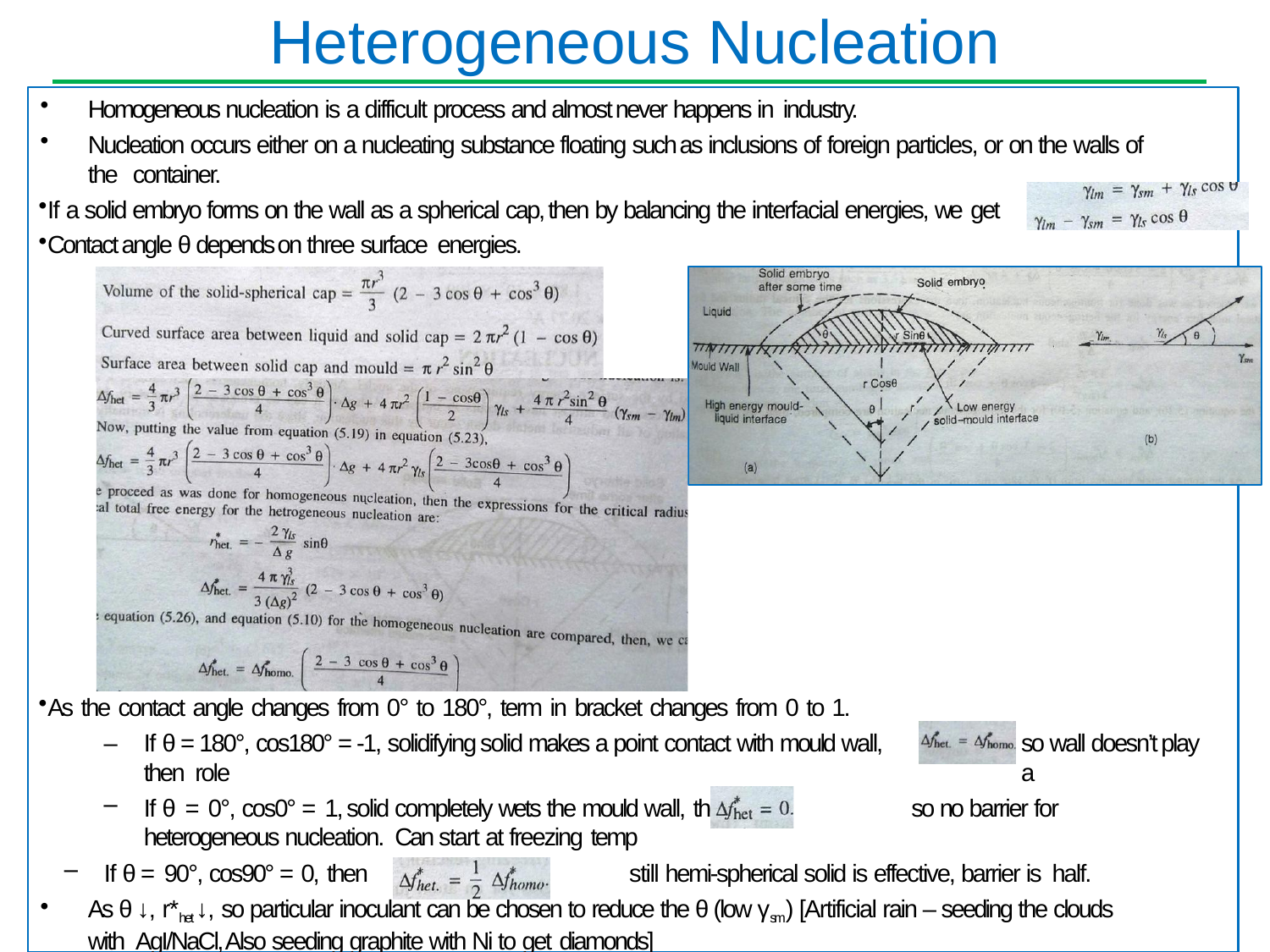

# Heterogeneous Nucleation

Homogeneous nucleation is a difficult process and almost never happens in industry.
Nucleation occurs either on a nucleating substance floating such as inclusions of foreign particles, or on the walls of the  container.
If a solid embryo forms on the wall as a spherical cap, then by balancing the interfacial energies, we get
Contact angle θ depends on three surface energies.

As the contact angle changes from 0° to 180°, term in bracket changes from 0 to 1.
–	If θ = 180°, cos180° = -1, solidifying solid makes a point contact with mould wall, then  role

so wall doesn’t play a

If θ  =  0°, cos0° =  1, solid completely wets the mould wall, then	so no barrier for heterogeneous nucleation.  Can start at freezing temp
If θ =  90°, cos90° = 0, then	still hemi-spherical solid is effective, barrier is half.
As θ ↓, r*het ↓, so particular inoculant can be chosen to reduce the θ (low γsm) [Artificial rain – seeding the clouds with  AgI/NaCl, Also seeding graphite with Ni to get diamonds]